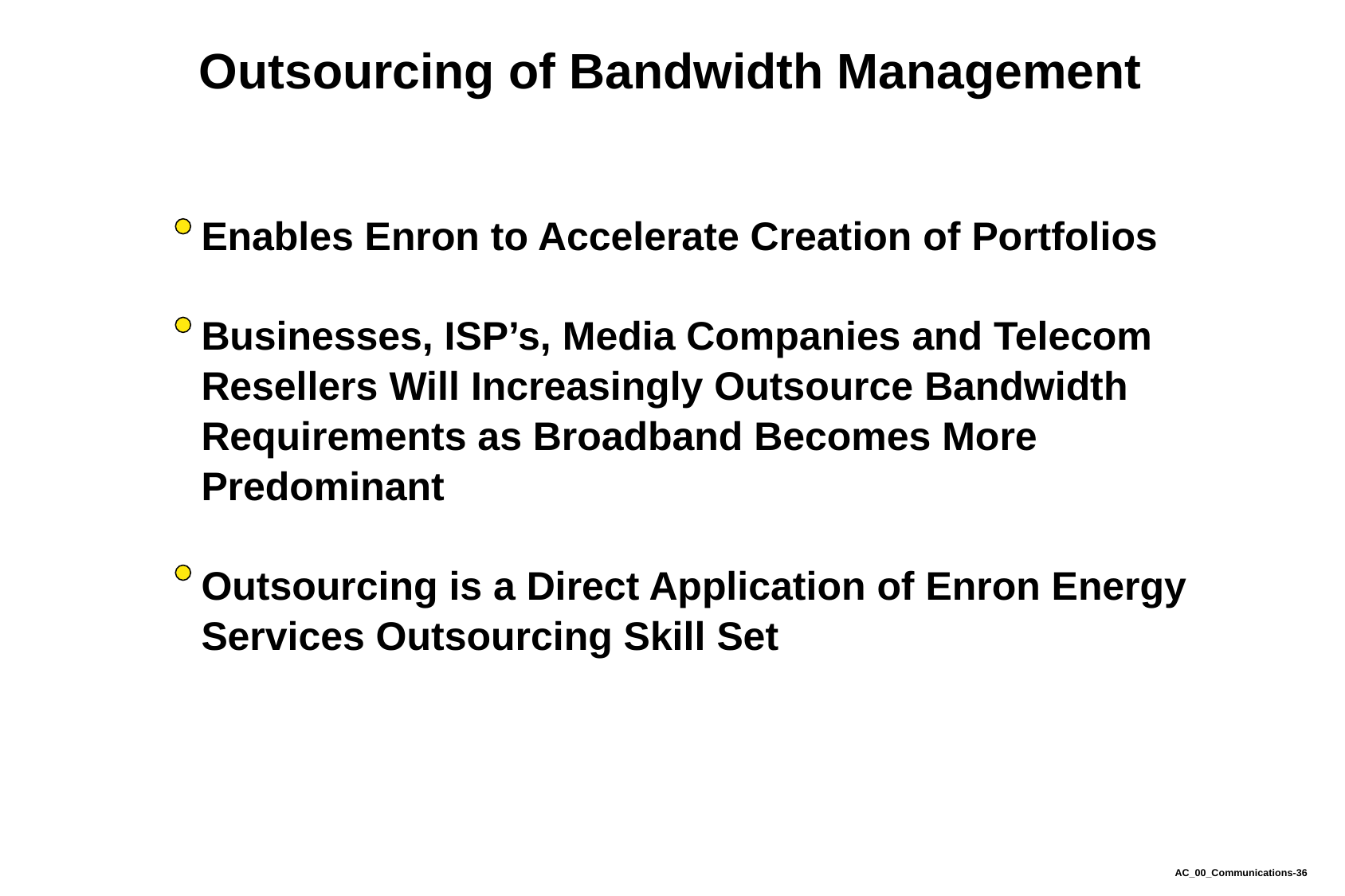

Outsourcing of Bandwidth Management
Enables Enron to Accelerate Creation of Portfolios
Businesses, ISP’s, Media Companies and Telecom Resellers Will Increasingly Outsource Bandwidth Requirements as Broadband Becomes More Predominant
Outsourcing is a Direct Application of Enron Energy Services Outsourcing Skill Set